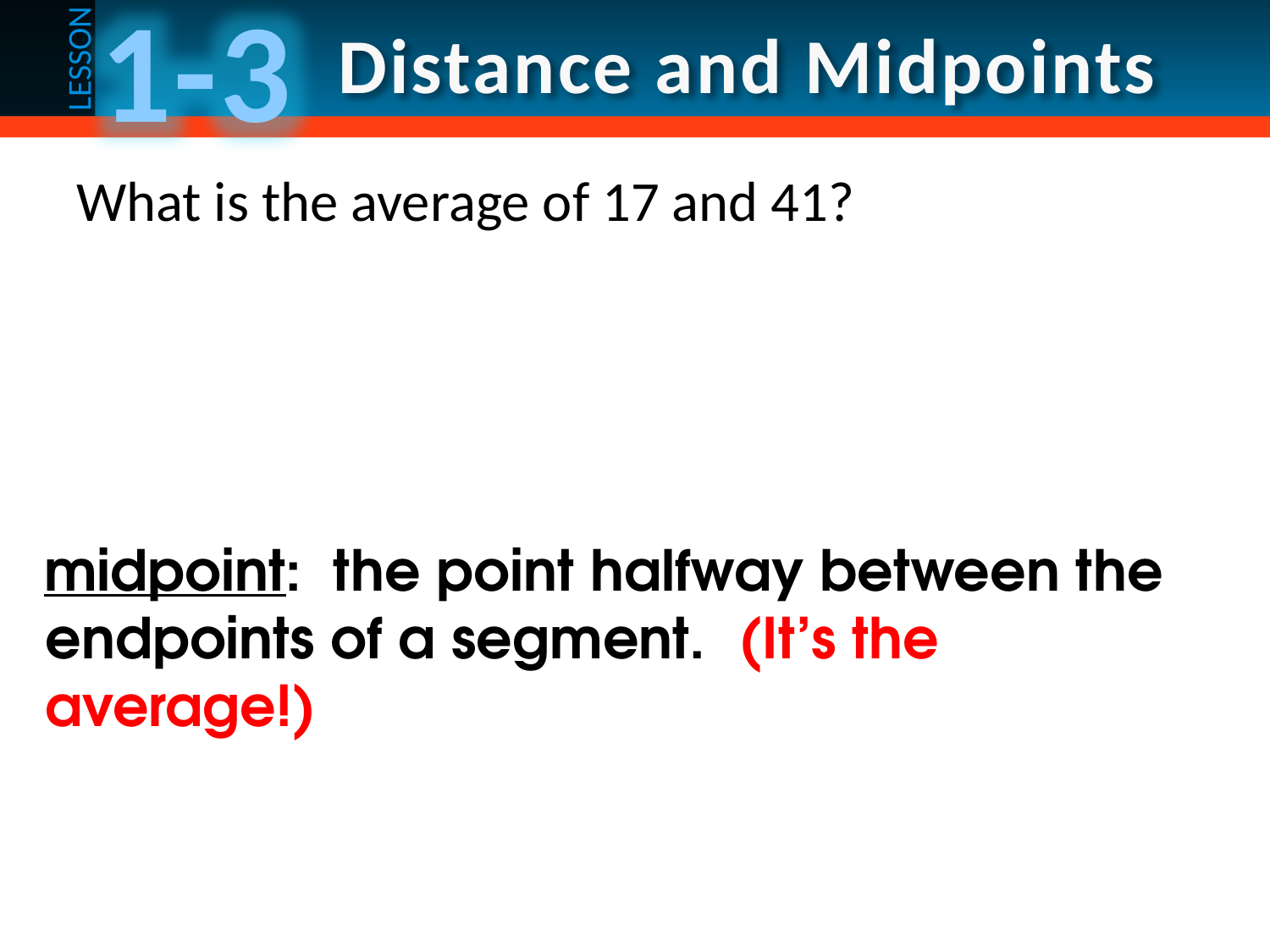

What is the average of 17 and 41?

midpoint:  the point halfway between the endpoints of a segment.  (It’s the average!)